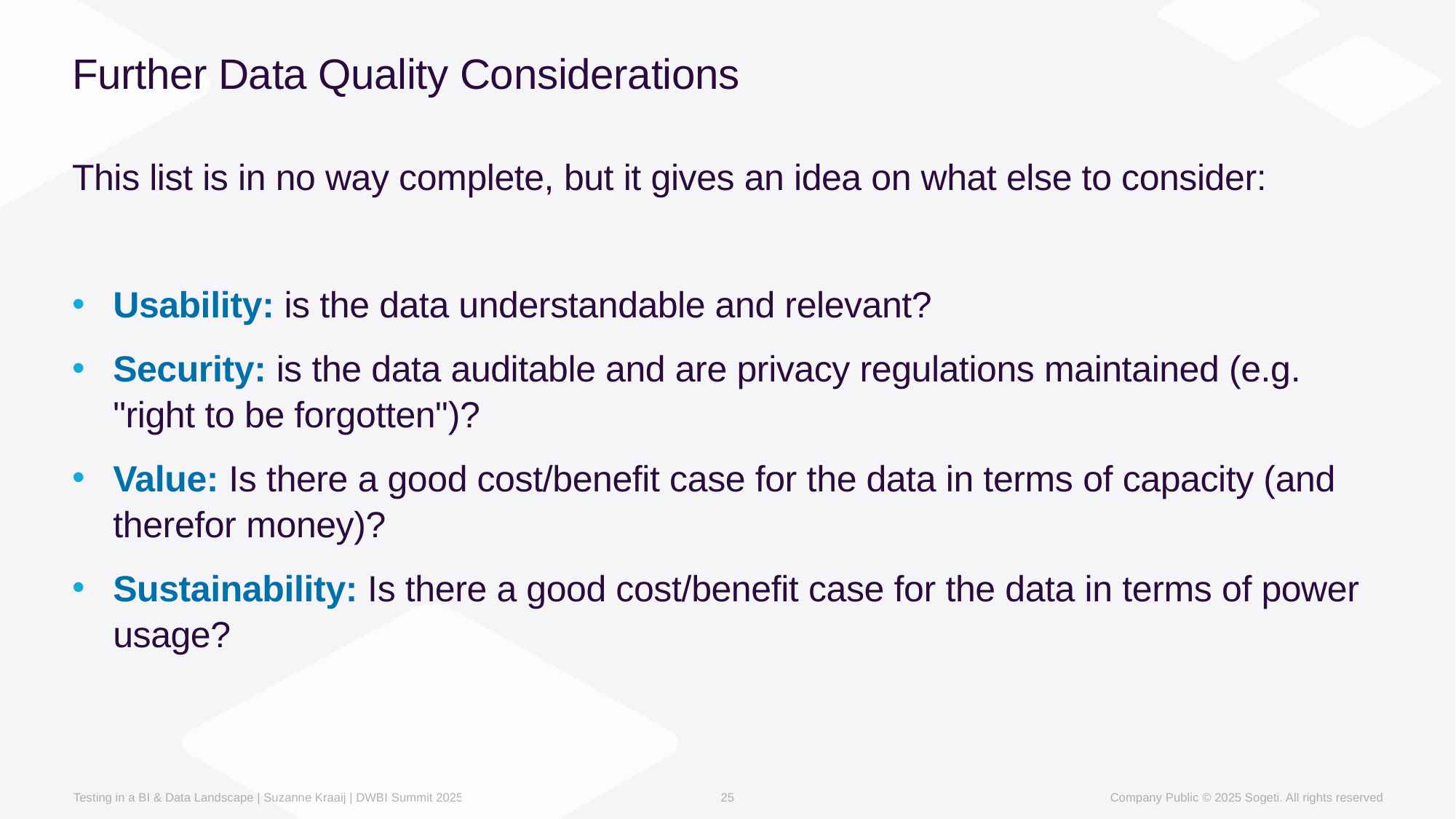

# Further Data Quality Considerations
This list is in no way complete, but it gives an idea on what else to consider:

Usability: is the data understandable and relevant?
Security: is the data auditable and are privacy regulations maintained (e.g. "right to be forgotten")?
Value: Is there a good cost/benefit case for the data in terms of capacity (and therefor money)?
Sustainability: Is there a good cost/benefit case for the data in terms of power usage?